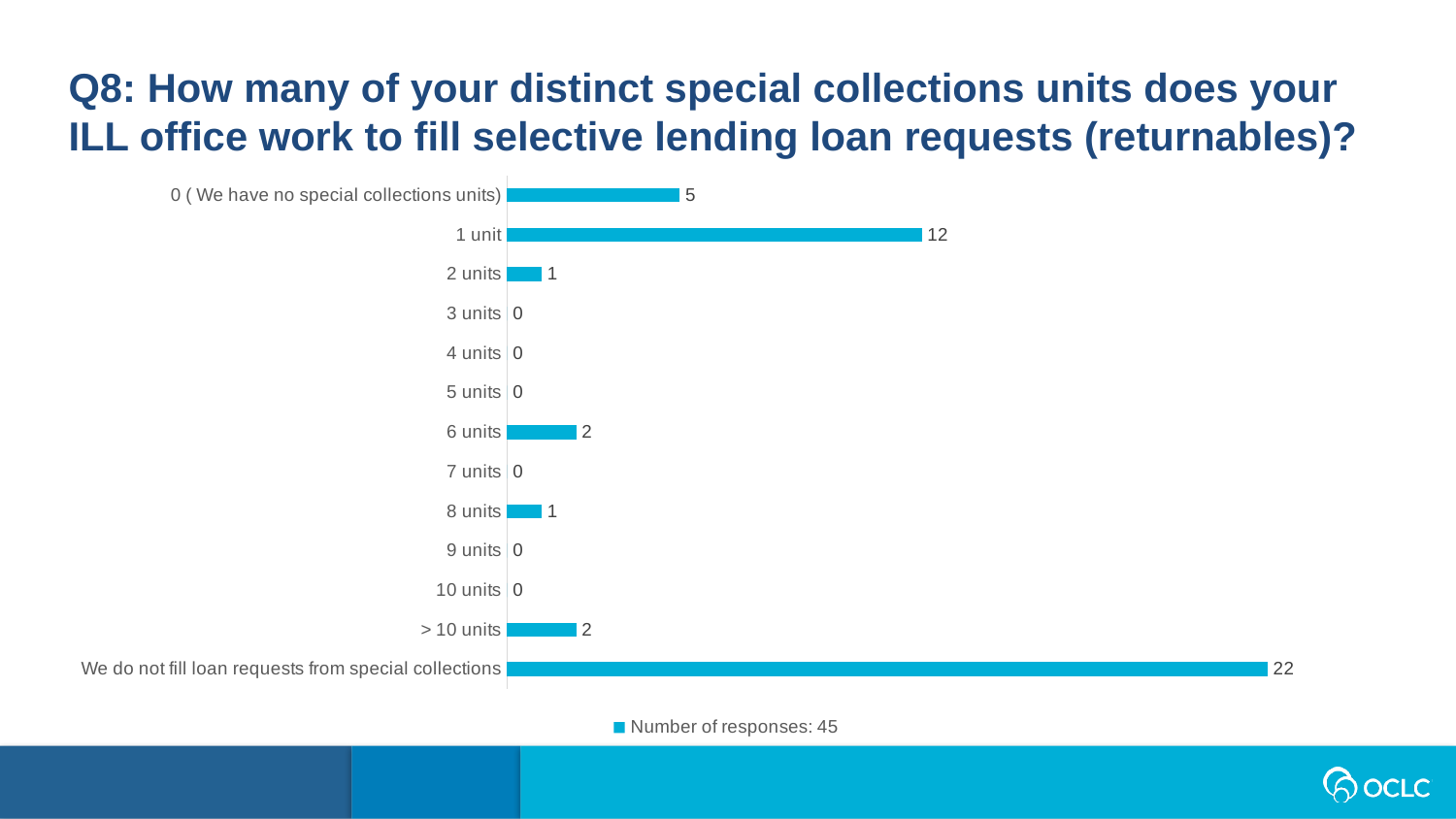

Q8: How many of your distinct special collections units does your ILL office work to fill selective lending loan requests (returnables)?

### Chart

| Category | Number of responses: 45 |
|---|---|
| We do not fill loan requests from special collections | 22.0 |
| > 10 units | 2.0 |
| 10 units | 0.0 |
| 9 units | 0.0 |
| 8 units | 1.0 |
| 7 units | 0.0 |
| 6 units | 2.0 |
| 5 units | 0.0 |
| 4 units | 0.0 |
| 3 units | 0.0 |
| 2 units | 1.0 |
| 1 unit | 12.0 |
| 0 ( We have no special collections units) | 5.0 |